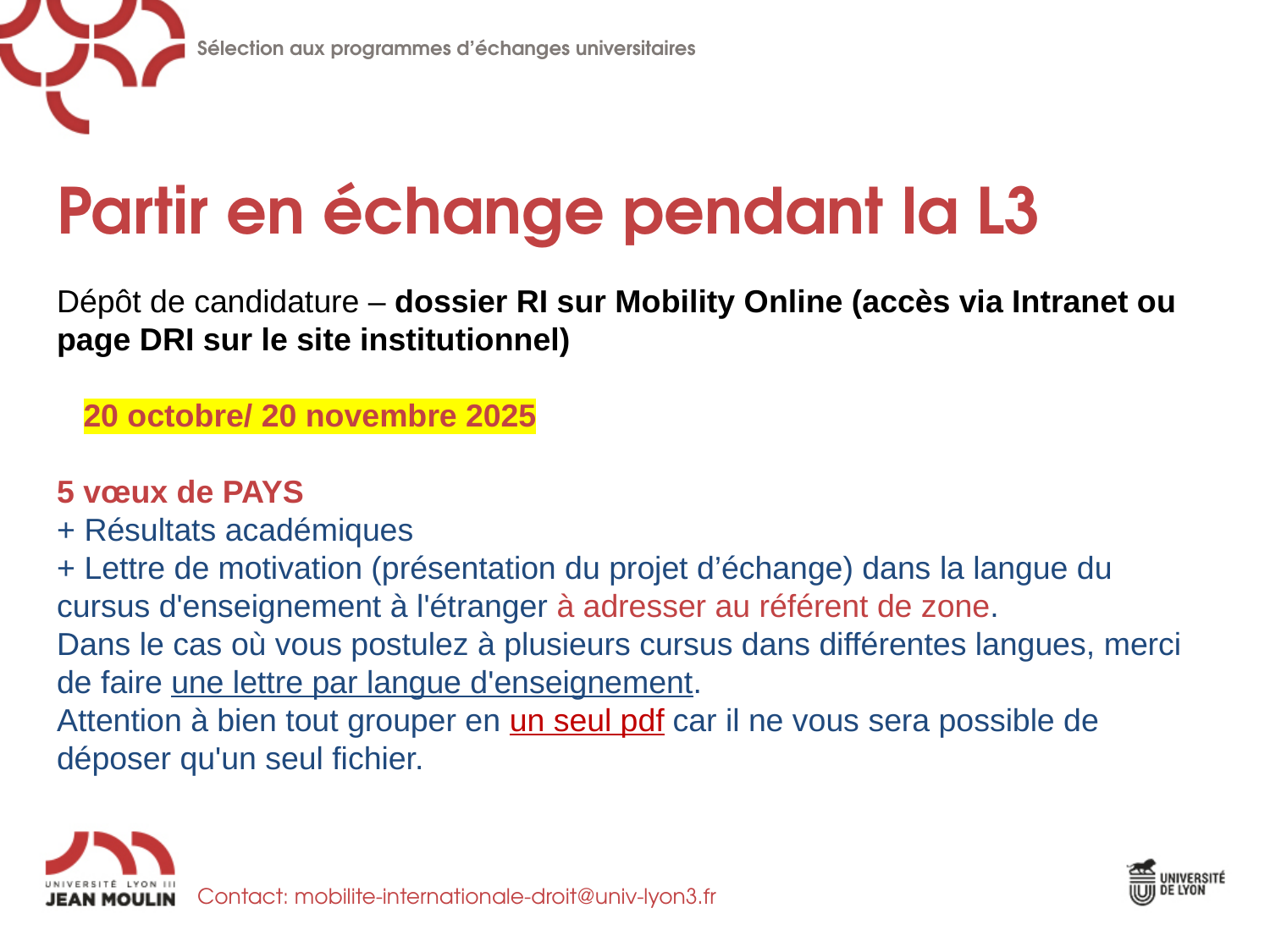

Sélection aux programmes d’échanges universitaires
Partir en échange pendant la L3
Dépôt de candidature – dossier RI sur Mobility Online (accès via Intranet ou page DRI sur le site institutionnel)
   20 octobre/ 20 novembre 2025
5 vœux de PAYS
+ Résultats académiques
+ Lettre de motivation (présentation du projet d’échange) dans la langue du cursus d'enseignement à l'étranger à adresser au référent de zone.
Dans le cas où vous postulez à plusieurs cursus dans différentes langues, merci de faire une lettre par langue d'enseignement.
Attention à bien tout grouper en un seul pdf car il ne vous sera possible de déposer qu'un seul fichier.
Contact: mobilite-internationale-droit@univ-lyon3.fr